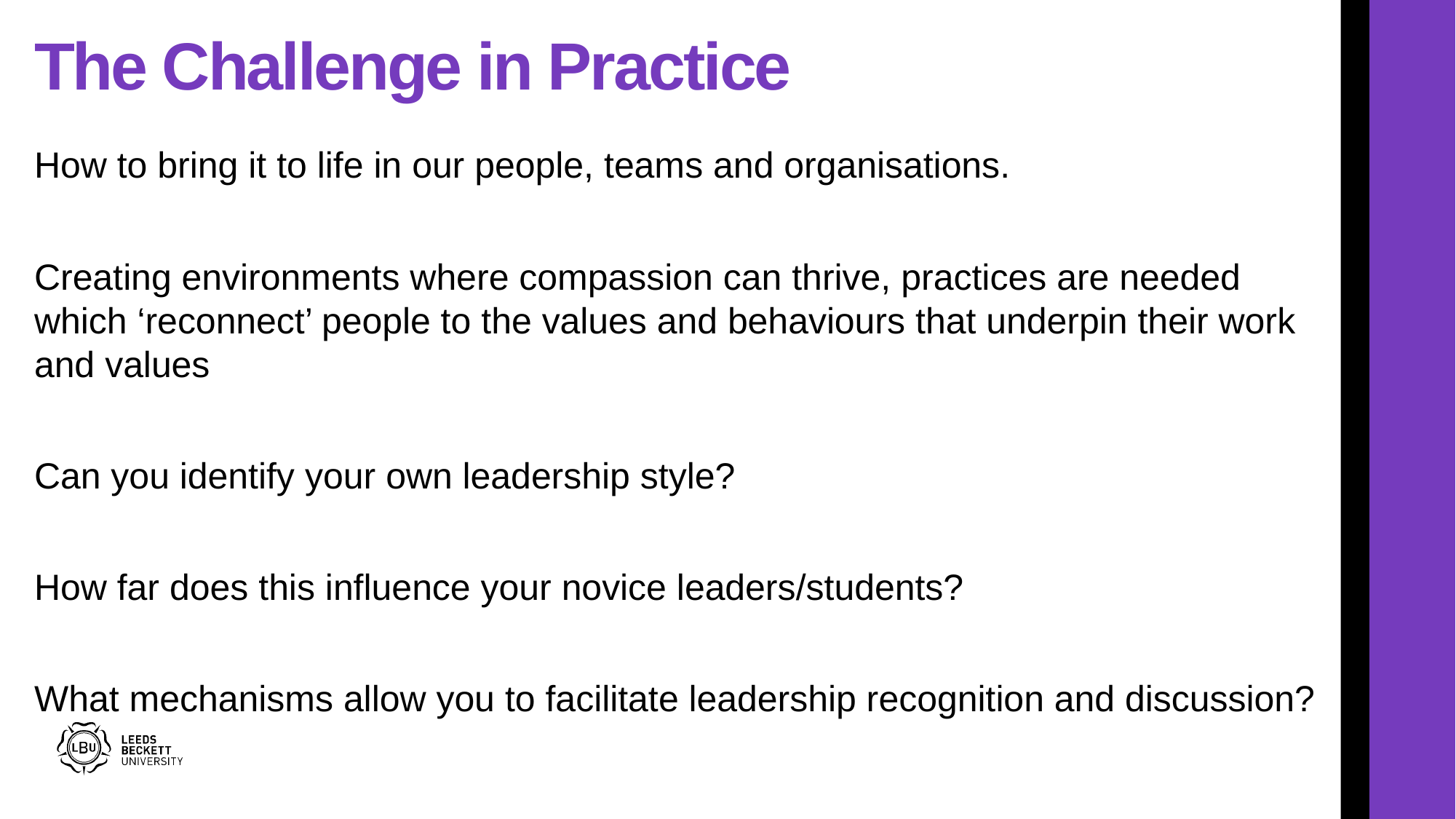

# The Challenge in Practice
How to bring it to life in our people, teams and organisations.

Creating environments where compassion can thrive, practices are needed which ‘reconnect’ people to the values and behaviours that underpin their work and values

Can you identify your own leadership style?

How far does this influence your novice leaders/students?

What mechanisms allow you to facilitate leadership recognition and discussion?